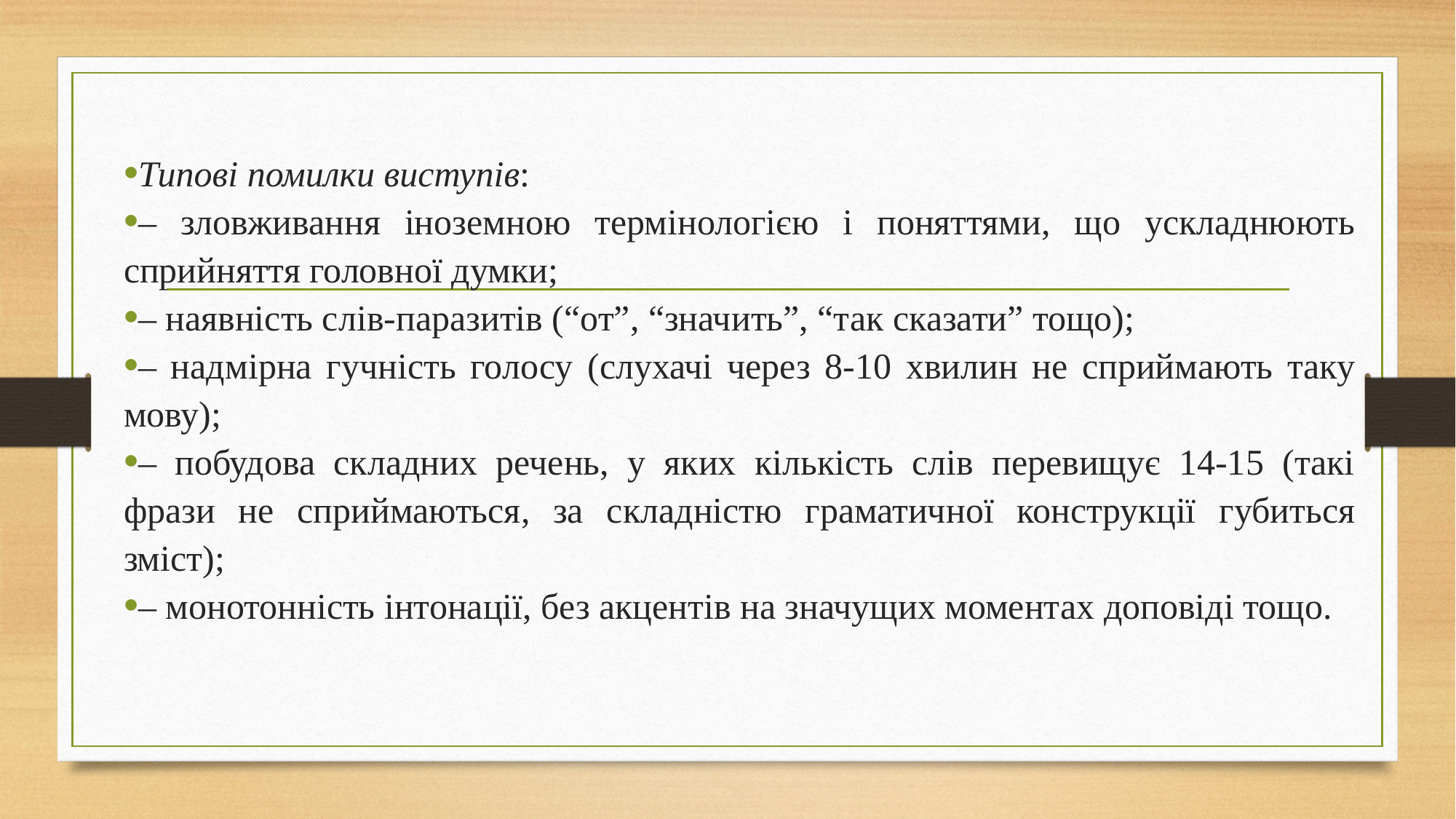

Типові помилки виступів:
– зловживання іноземною термінологією і поняттями, що ускладнюють сприйняття головної думки;
– наявність слів-паразитів (“от”, “значить”, “так сказати” тощо);
– надмірна гучність голосу (слухачі через 8-10 хвилин не сприймають таку мову);
– побудова складних речень, у яких кількість слів перевищує 14-15 (такі фрази не сприймаються, за складністю граматичної конструкції губиться зміст);
– монотонність інтонації, без акцентів на значущих моментах доповіді тощо.